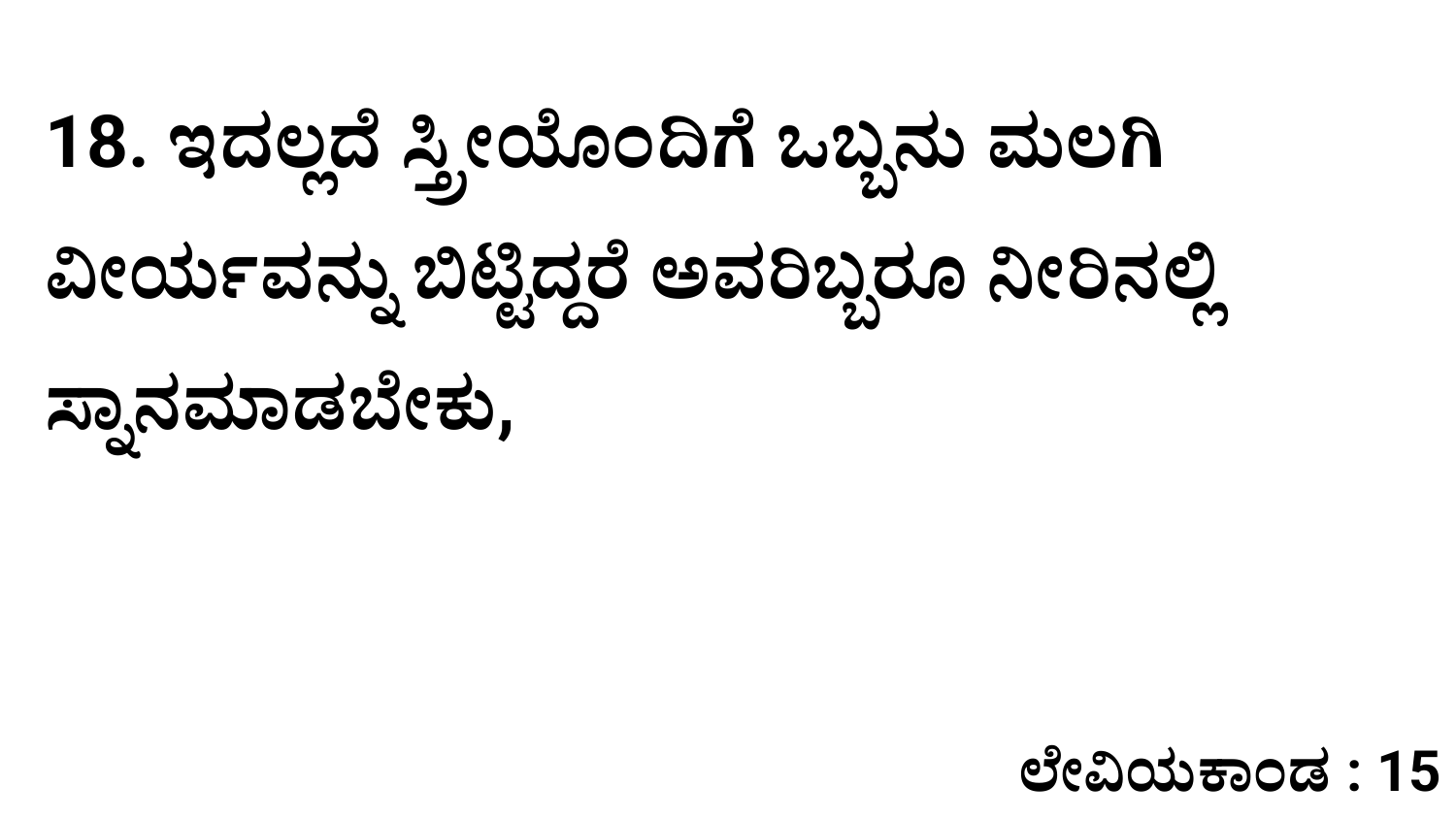

18. ಇದಲ್ಲದೆ ಸ್ತ್ರೀಯೊಂದಿಗೆ ಒಬ್ಬನು ಮಲಗಿ ವೀರ್ಯವನ್ನು ಬಿಟ್ಟಿದ್ದರೆ ಅವರಿಬ್ಬರೂ ನೀರಿನಲ್ಲಿ ಸ್ನಾನಮಾಡಬೇಕು,
ಲೇವಿಯಕಾಂಡ : 15